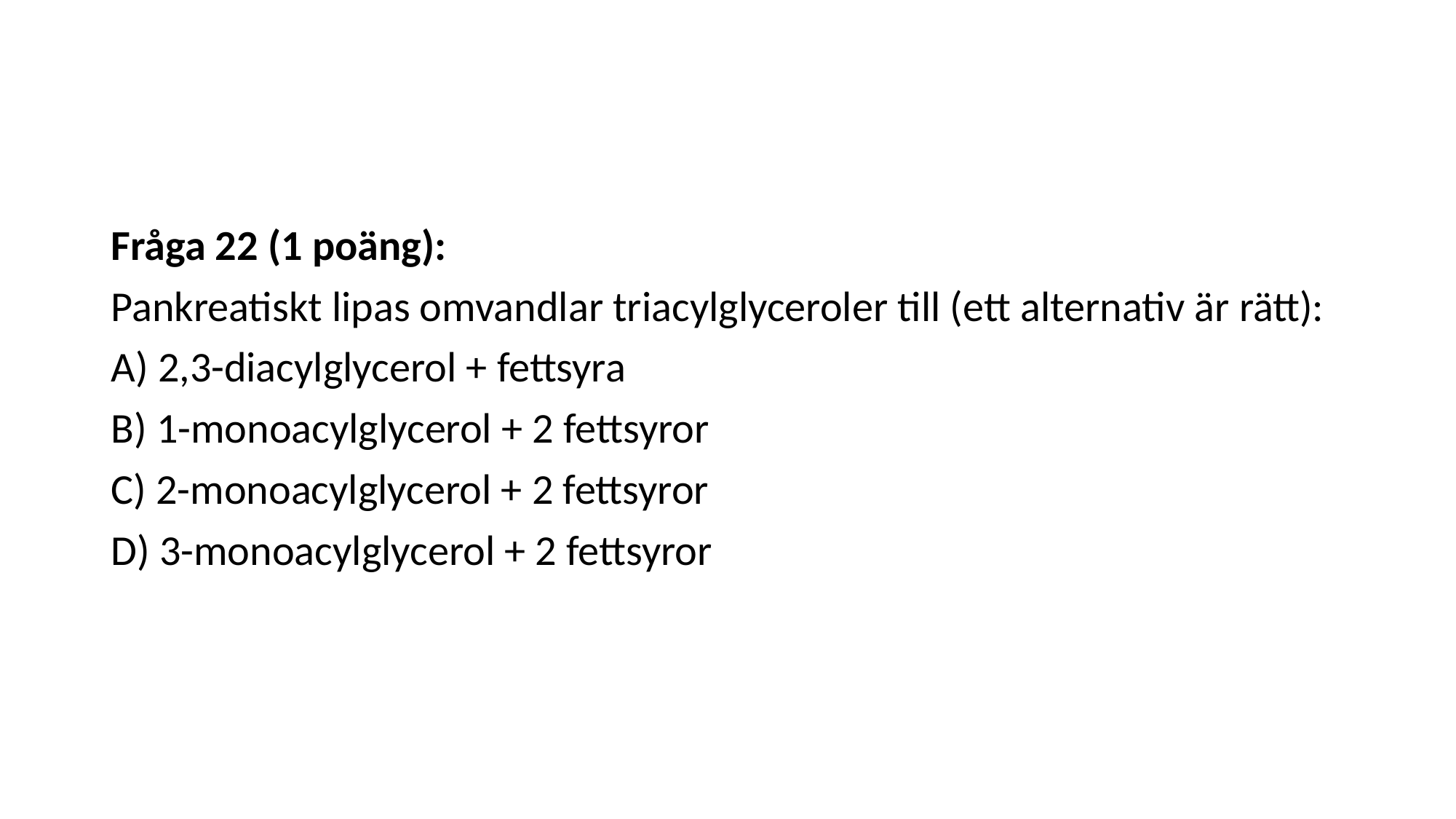

#
Fråga 22 (1 poäng):
Pankreatiskt lipas omvandlar triacylglyceroler till (ett alternativ är rätt):
A) 2,3-diacylglycerol + fettsyra
B) 1-monoacylglycerol + 2 fettsyror
C) 2-monoacylglycerol + 2 fettsyror
D) 3-monoacylglycerol + 2 fettsyror